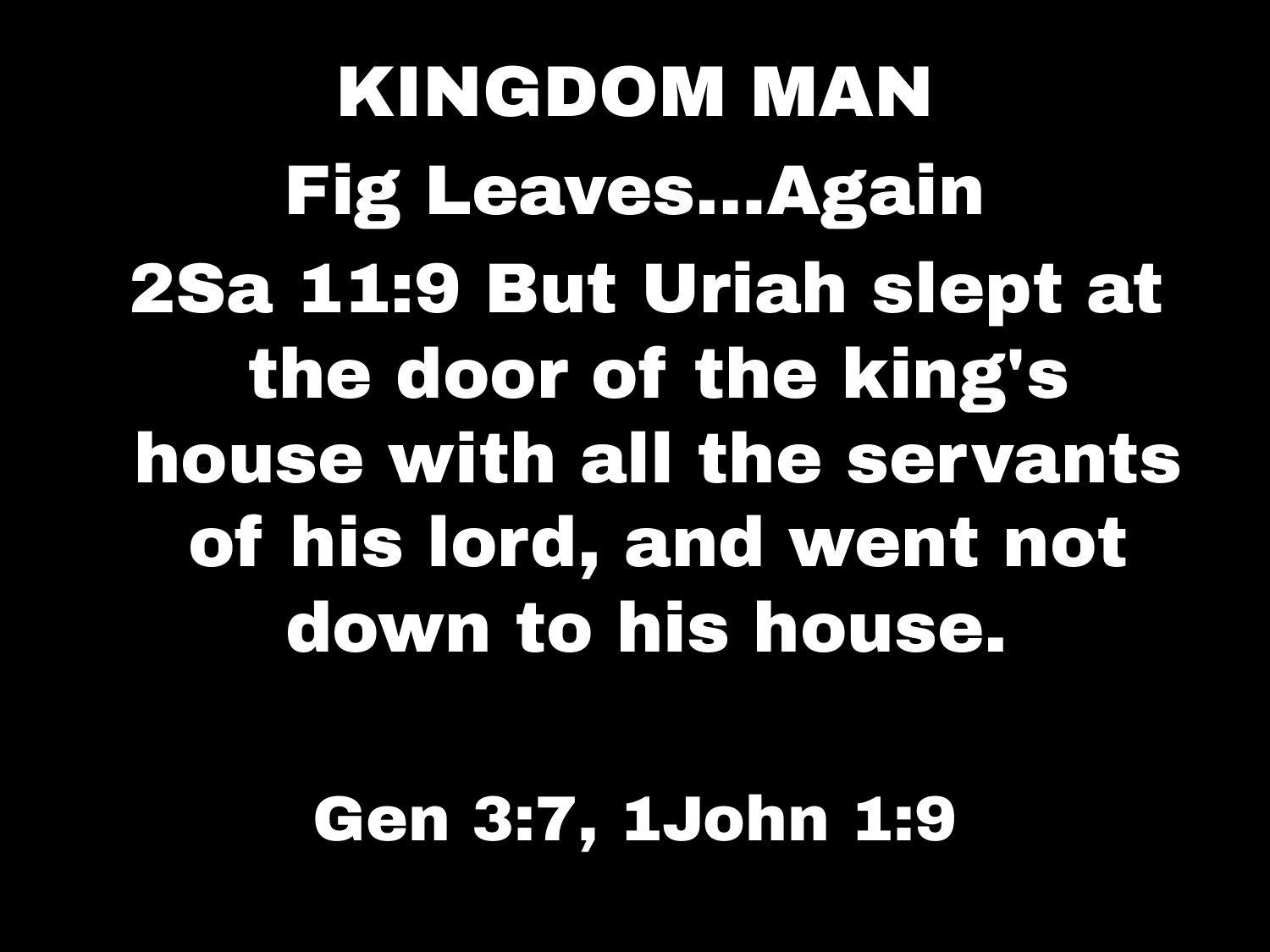

# KINGDOM MAN
Fig Leaves…Again
 2Sa 11:9 But Uriah slept at the door of the king's house with all the servants of his lord, and went not down to his house.

Gen 3:7, 1John 1:9